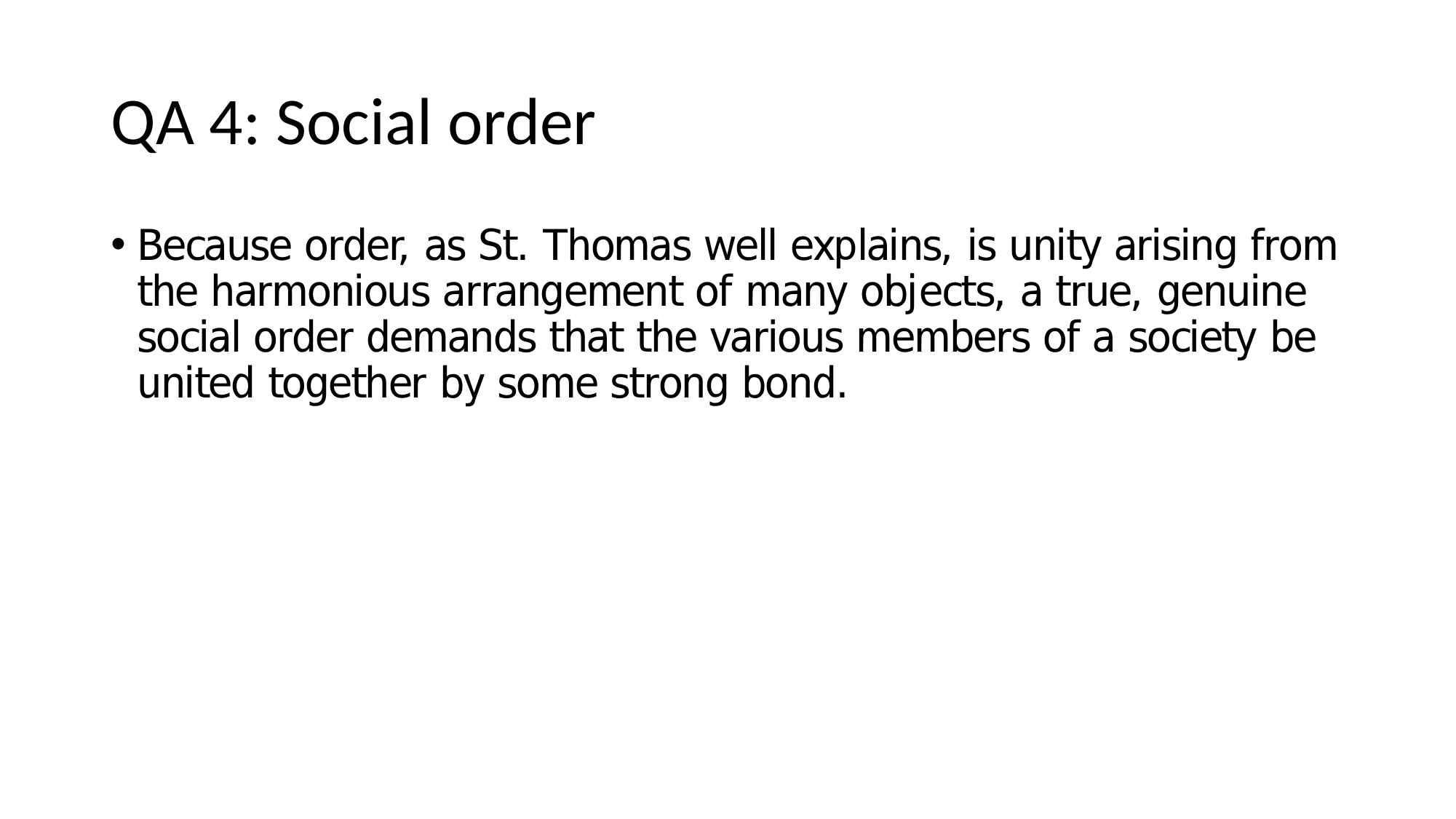

# QA 4: Social order
Because order, as St. Thomas well explains, is unity arising from the harmonious arrangement of many objects, a true, genuine social order demands that the various members of a society be united together by some strong bond.